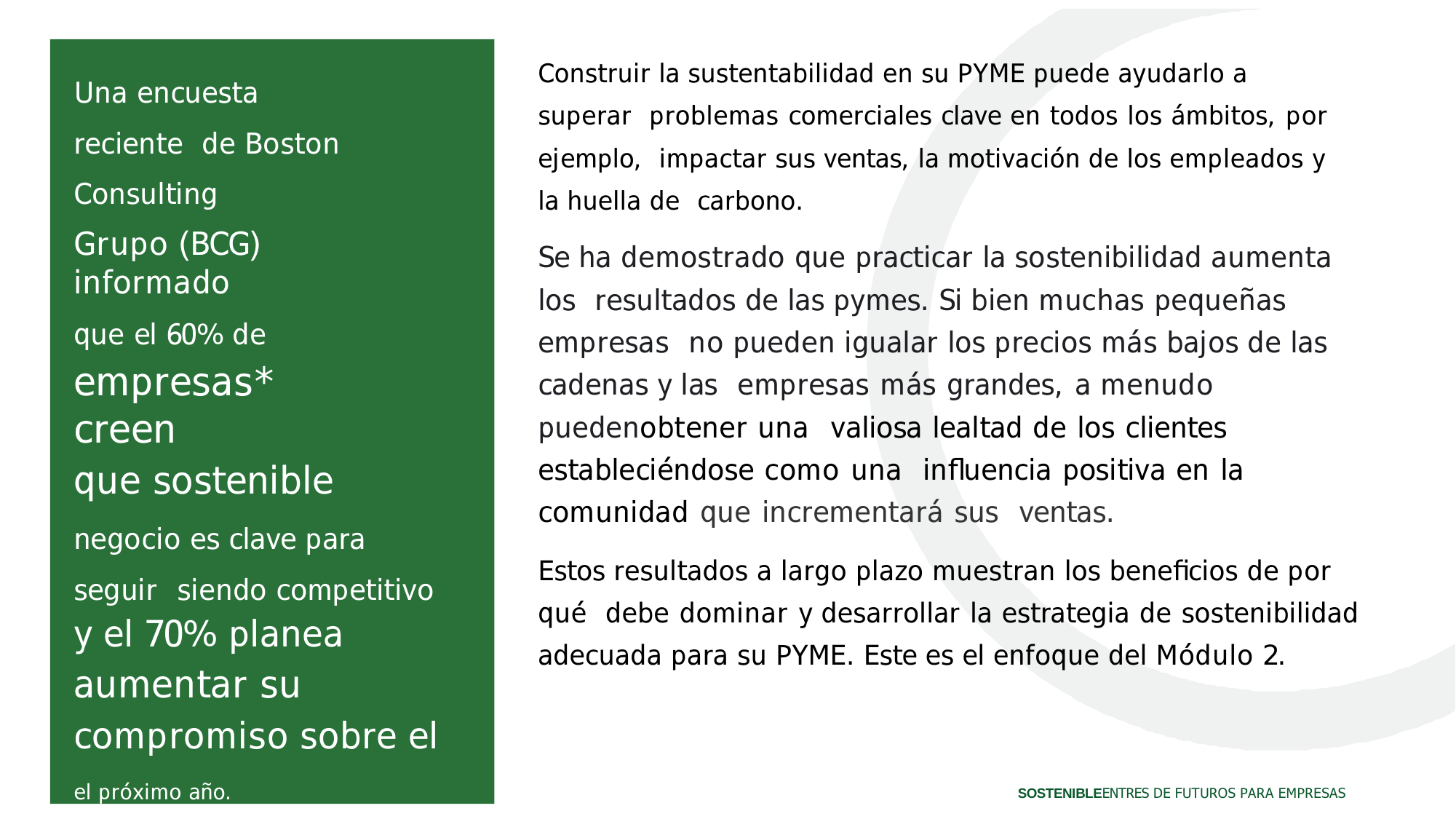

Una encuesta reciente  de Boston Consulting
Grupo (BCG) informado
que el 60% de
empresas* creen
que sostenible
negocio es clave para seguir  siendo competitivo
y el 70% planea
aumentar su
compromiso sobre el
el próximo año.
Construir la sustentabilidad en su PYME puede ayudarlo a superar  problemas comerciales clave en todos los ámbitos, por ejemplo,  impactar sus ventas, la motivación de los empleados y la huella de  carbono.
Se ha demostrado que practicar la sostenibilidad aumenta los  resultados de las pymes. Si bien muchas pequeñas empresas  no pueden igualar los precios más bajos de las cadenas y las  empresas más grandes, a menudo puedenobtener una  valiosa lealtad de los clientes estableciéndose como una  influencia positiva en la comunidad que incrementará sus  ventas.
Estos resultados a largo plazo muestran los beneficios de por qué  debe dominar y desarrollar la estrategia de sostenibilidad  adecuada para su PYME. Este es el enfoque del Módulo 2.
SOSTENIBLEENTRES DE FUTUROS PARA EMPRESAS